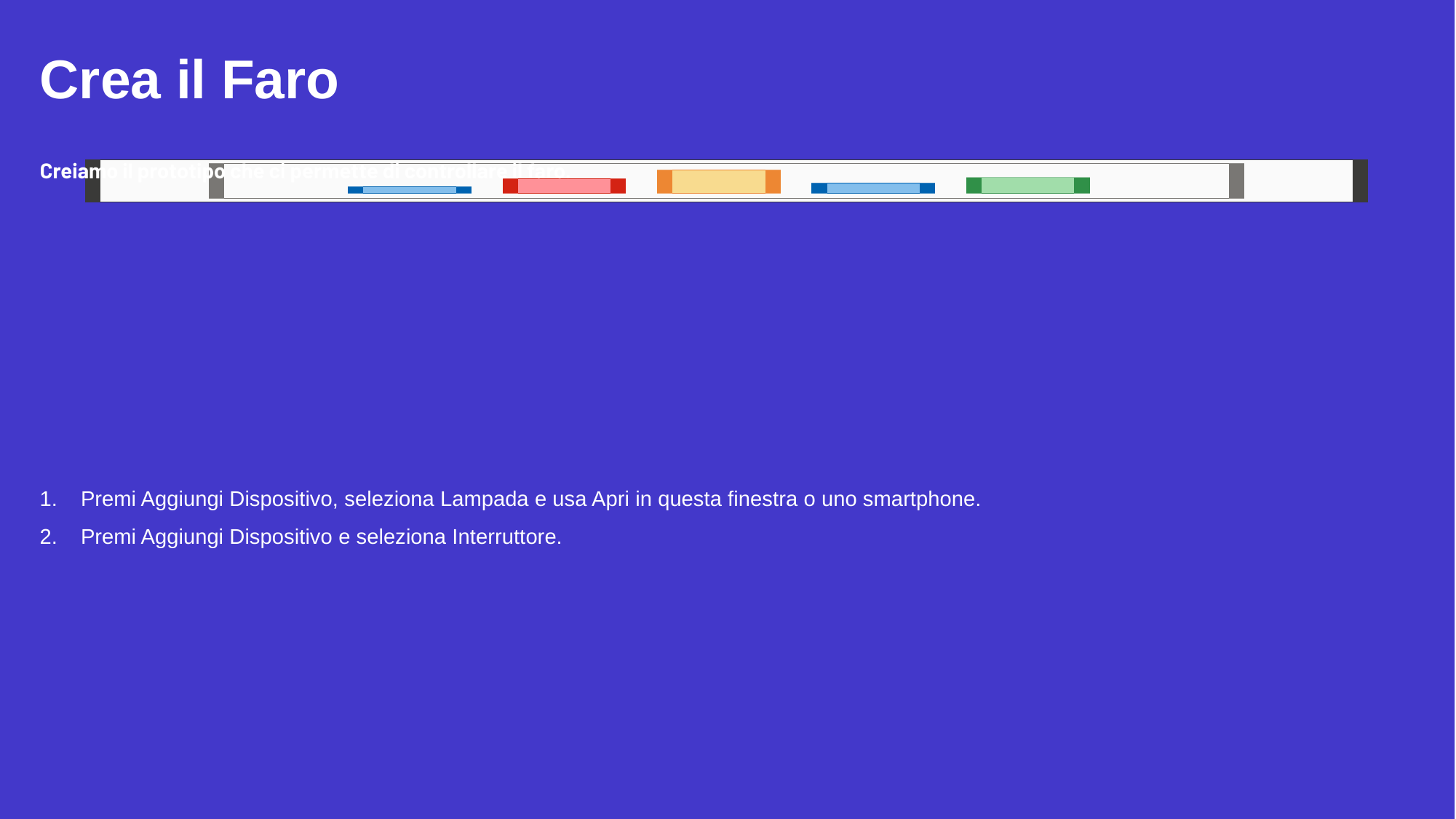

# Crea il Faro
Creiamo il prototipo che ci permette di controllare il faro.
Premi Aggiungi Dispositivo, seleziona Lampada e usa Apri in questa finestra o uno smartphone.
Premi Aggiungi Dispositivo e seleziona Interruttore.